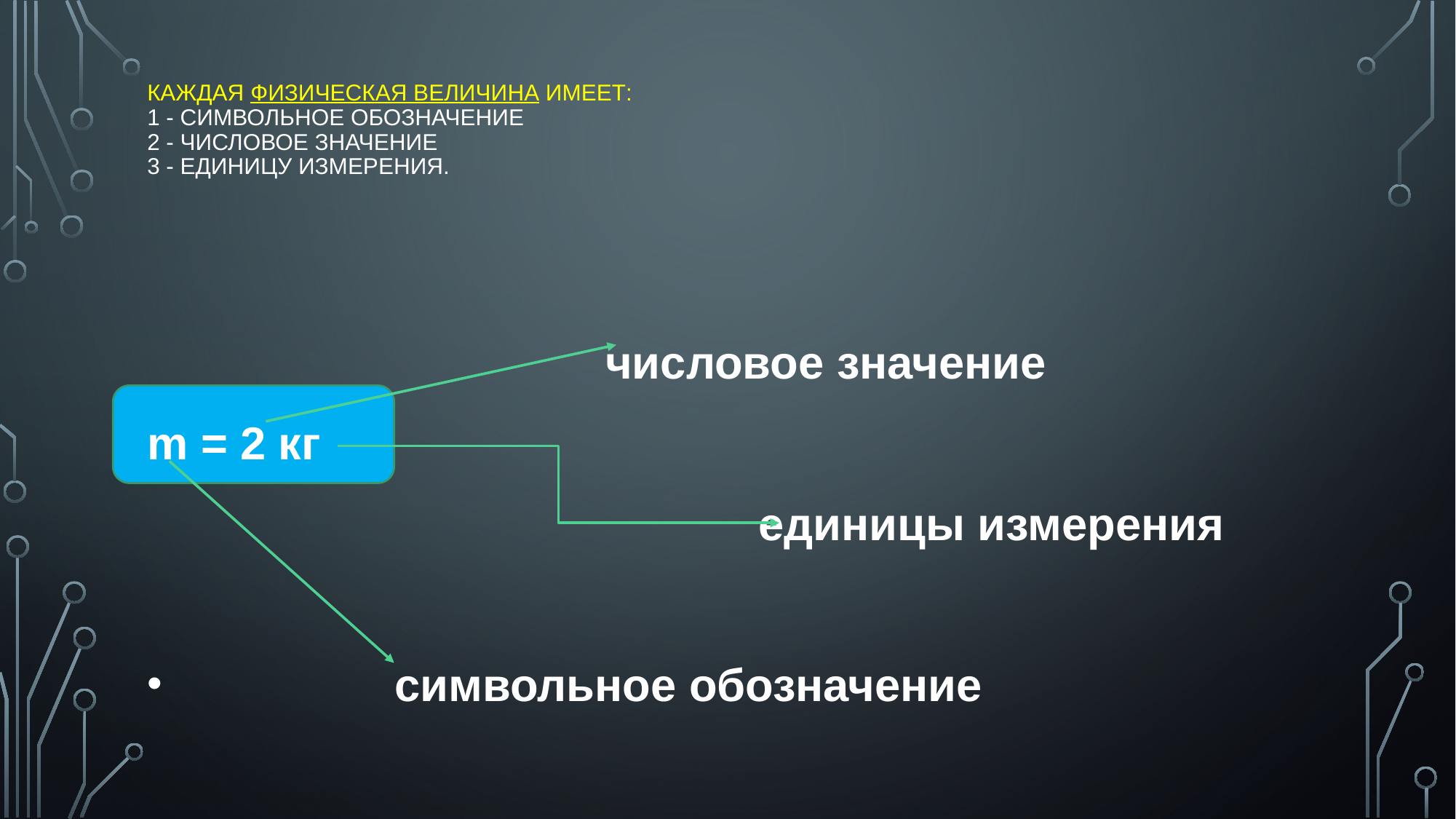

# Каждая физическая величина имеет: 1 - символьное обозначение 2 - числовое значение 3 - единицу измерения.
                                    числовое значение
m = 2 кг
                                                единицы измерения

                       символьное обозначение